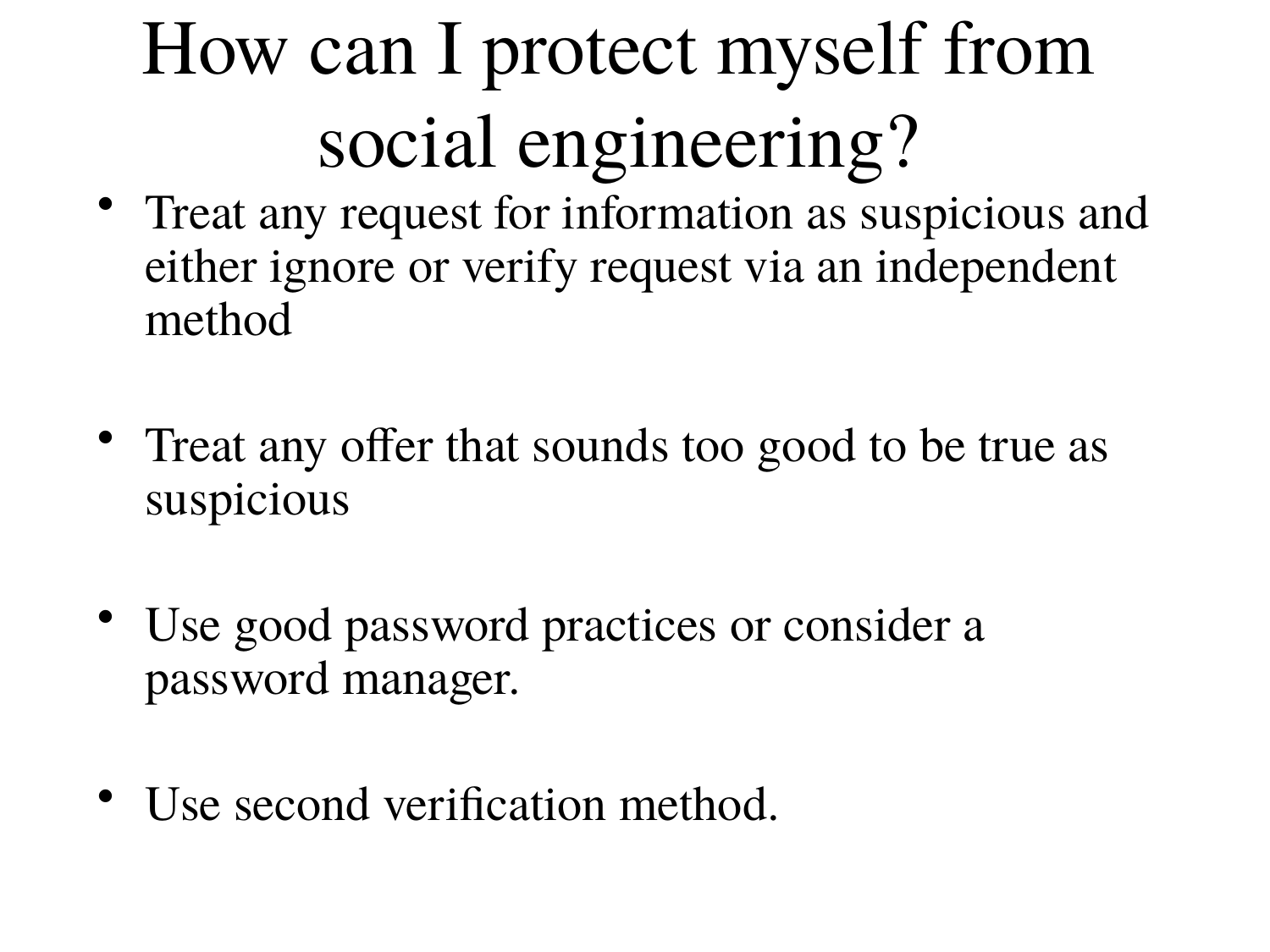

# How can I protect myself from social engineering?
Treat any request for information as suspicious and either ignore or verify request via an independent method

Treat any offer that sounds too good to be true as suspicious

Use good password practices or consider a password manager.

Use second verification method.